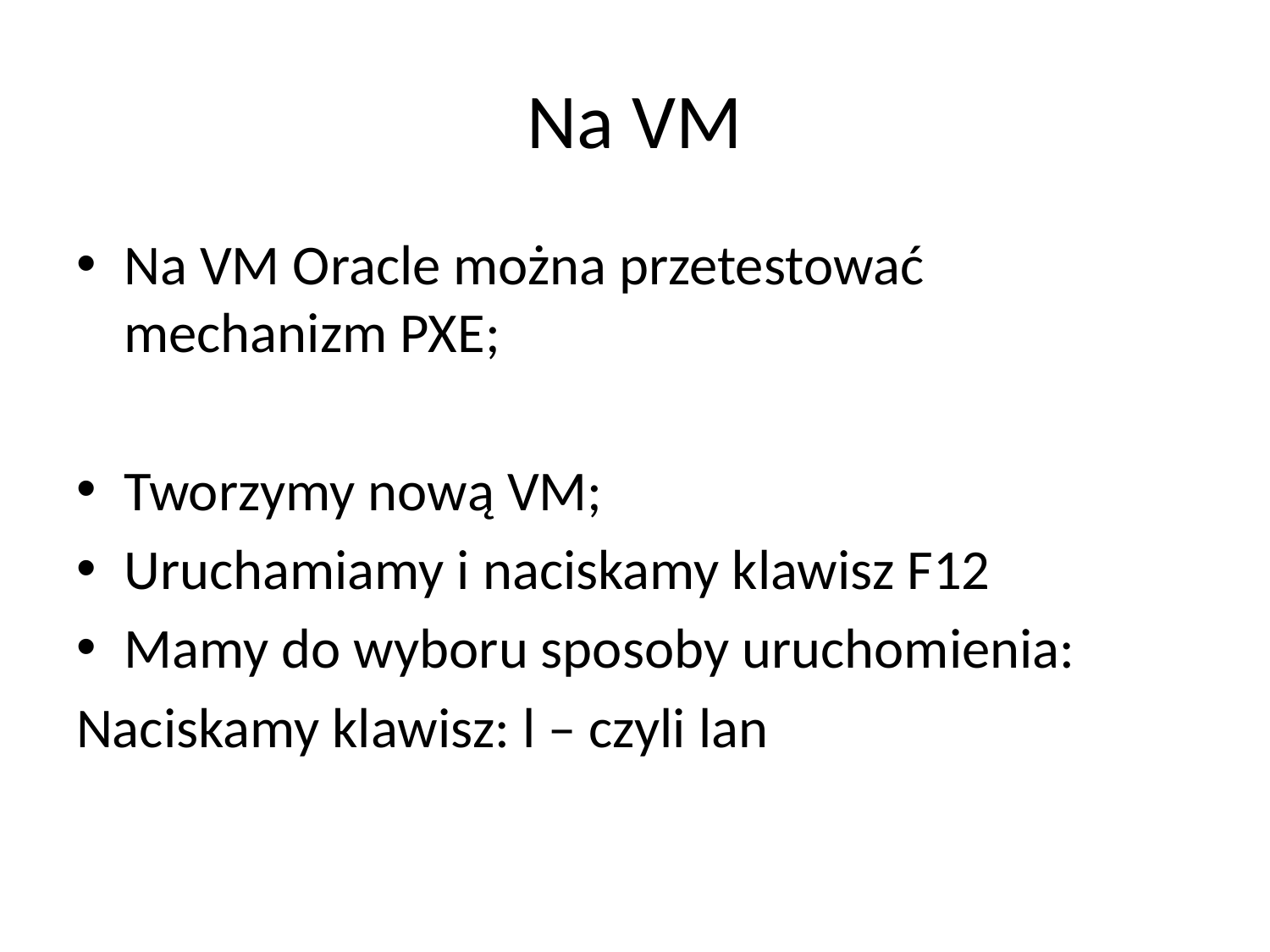

# Na VM
Na VM Oracle można przetestować mechanizm PXE;

Tworzymy nową VM;
Uruchamiamy i naciskamy klawisz F12
Mamy do wyboru sposoby uruchomienia:
Naciskamy klawisz: l – czyli lan